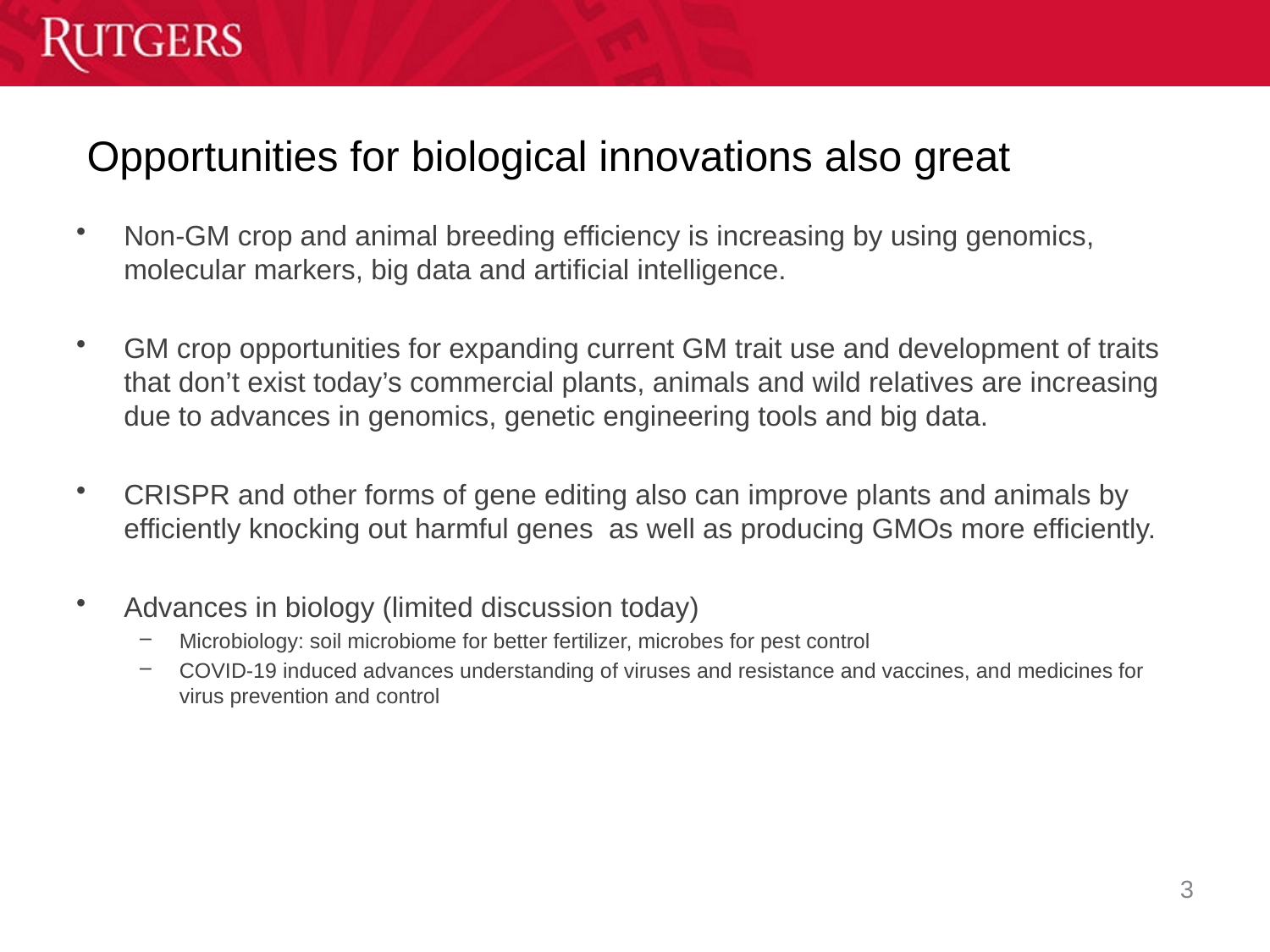

# Opportunities for biological innovations also great
Non-GM crop and animal breeding efficiency is increasing by using genomics, molecular markers, big data and artificial intelligence.

GM crop opportunities for expanding current GM trait use and development of traits that don’t exist today’s commercial plants, animals and wild relatives are increasing due to advances in genomics, genetic engineering tools and big data.

CRISPR and other forms of gene editing also can improve plants and animals by efficiently knocking out harmful genes  as well as producing GMOs more efficiently.

Advances in biology (limited discussion today)
Microbiology: soil microbiome for better fertilizer, microbes for pest control
COVID-19 induced advances understanding of viruses and resistance and vaccines, and medicines for virus prevention and control
3